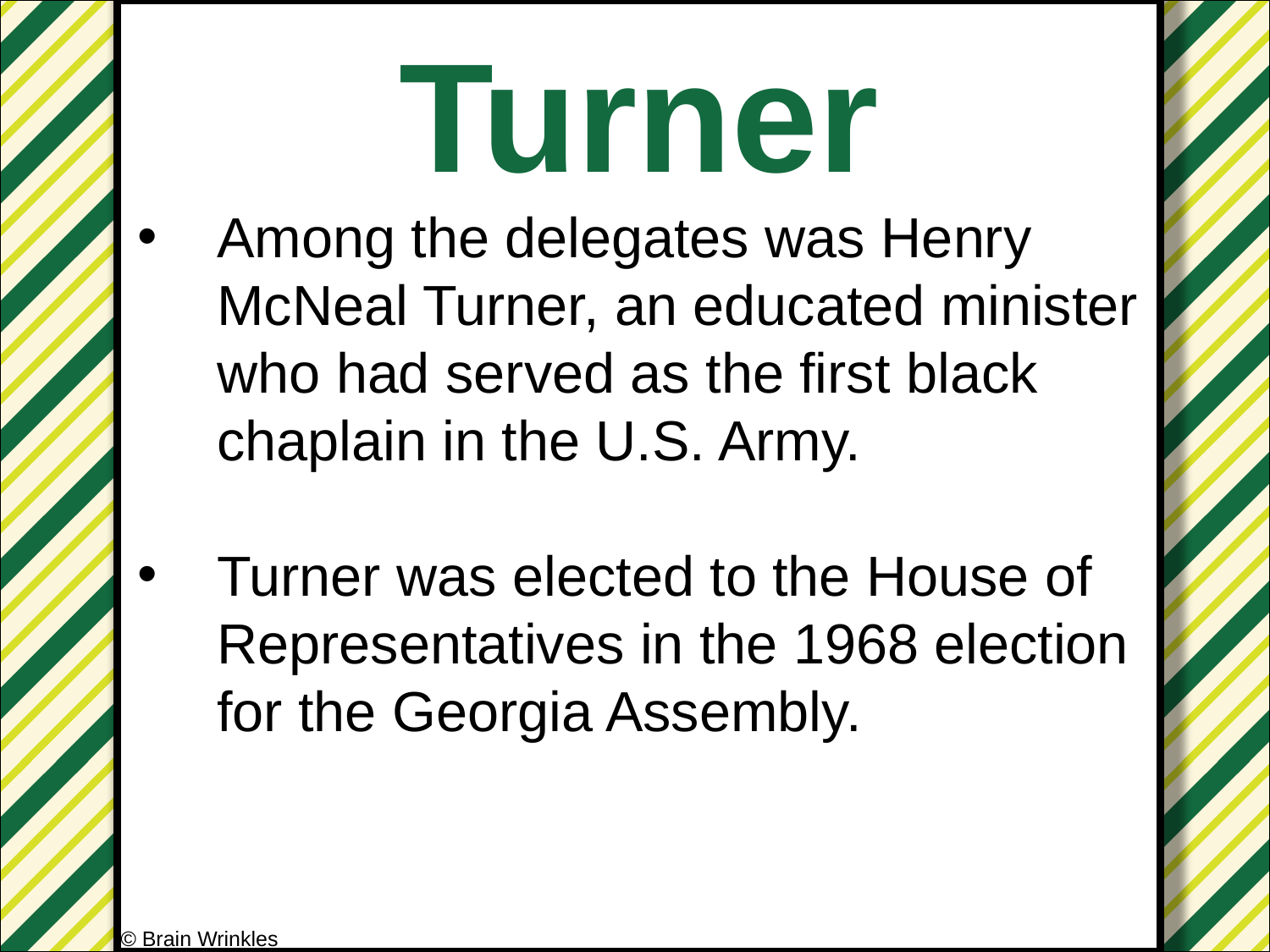

Turner
#
Among the delegates was Henry McNeal Turner, an educated minister who had served as the first black chaplain in the U.S. Army.

Turner was elected to the House of Representatives in the 1968 election for the Georgia Assembly.

© Brain Wrinkles